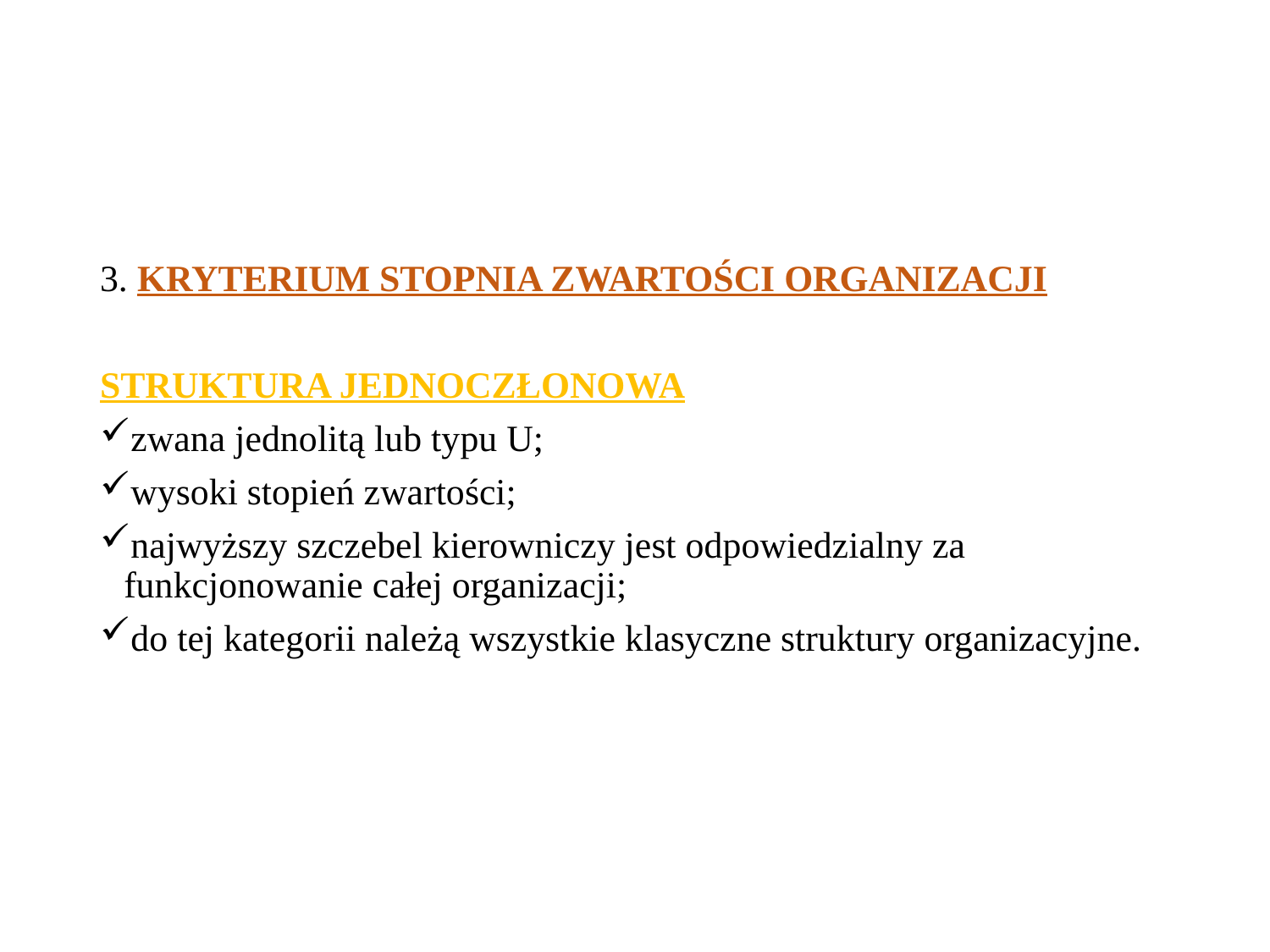

#
3. KRYTERIUM STOPNIA ZWARTOŚCI ORGANIZACJI

STRUKTURA JEDNOCZŁONOWA
zwana jednolitą lub typu U;
wysoki stopień zwartości;
najwyższy szczebel kierowniczy jest odpowiedzialny za funkcjonowanie całej organizacji;
do tej kategorii należą wszystkie klasyczne struktury organizacyjne.